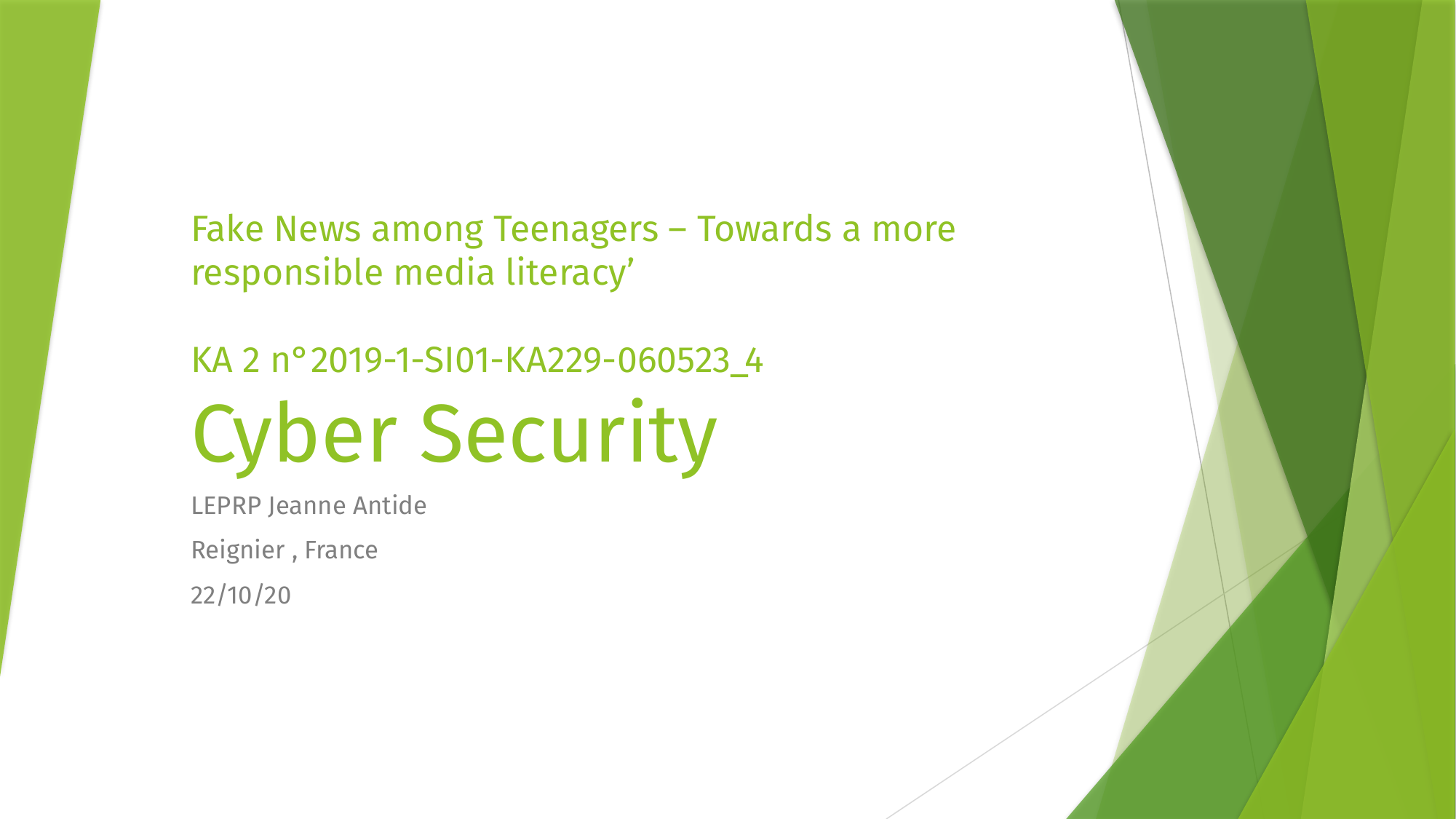

# Fake News among Teenagers – Towards a more responsible media literacy’ KA 2 n°2019-1-SI01-KA229-060523_4 Cyber Security
LEPRP Jeanne Antide
Reignier , France
22/10/20